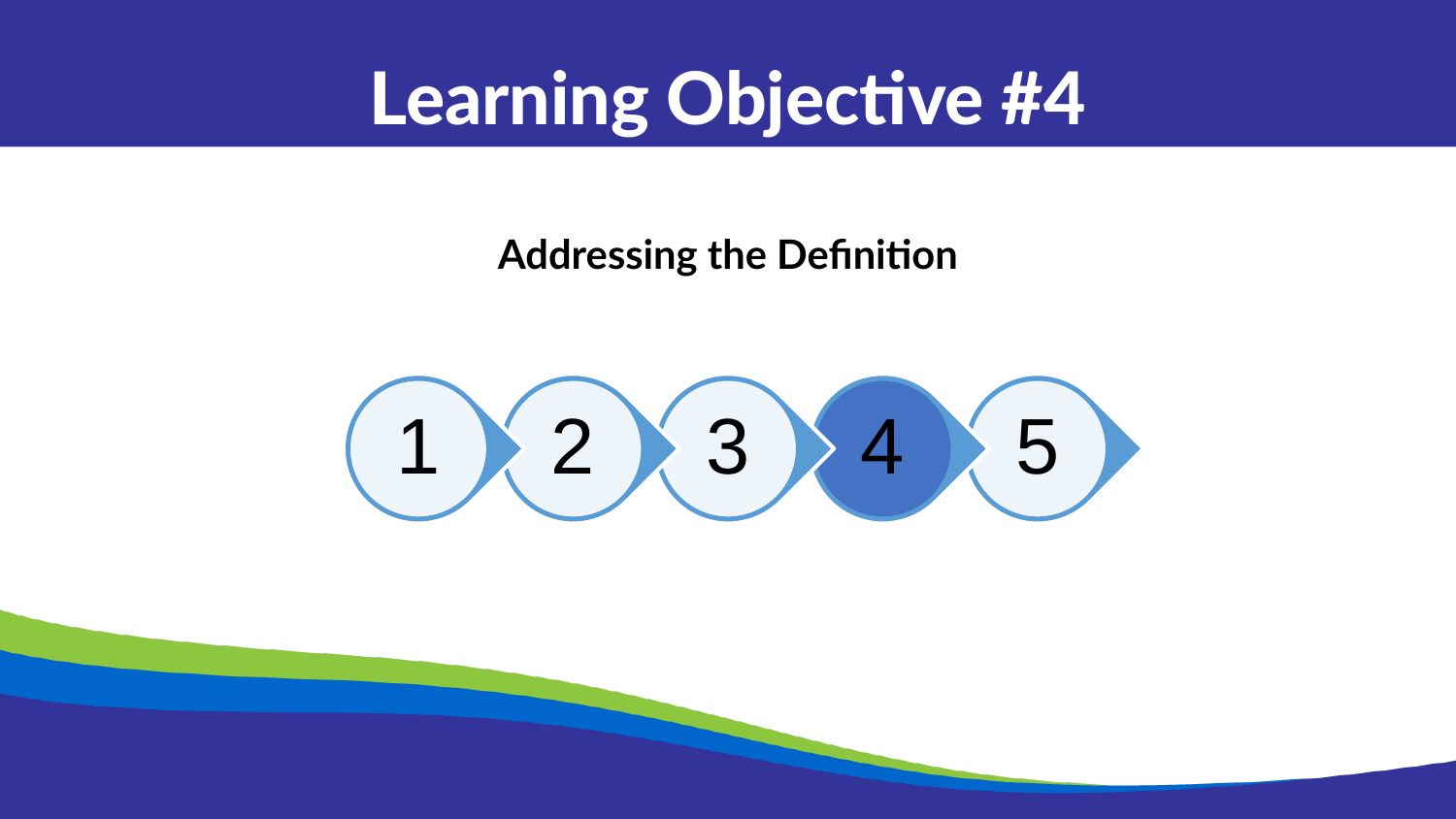

Learning Objective #4
Addressing the Definition

1
2
3
4
5